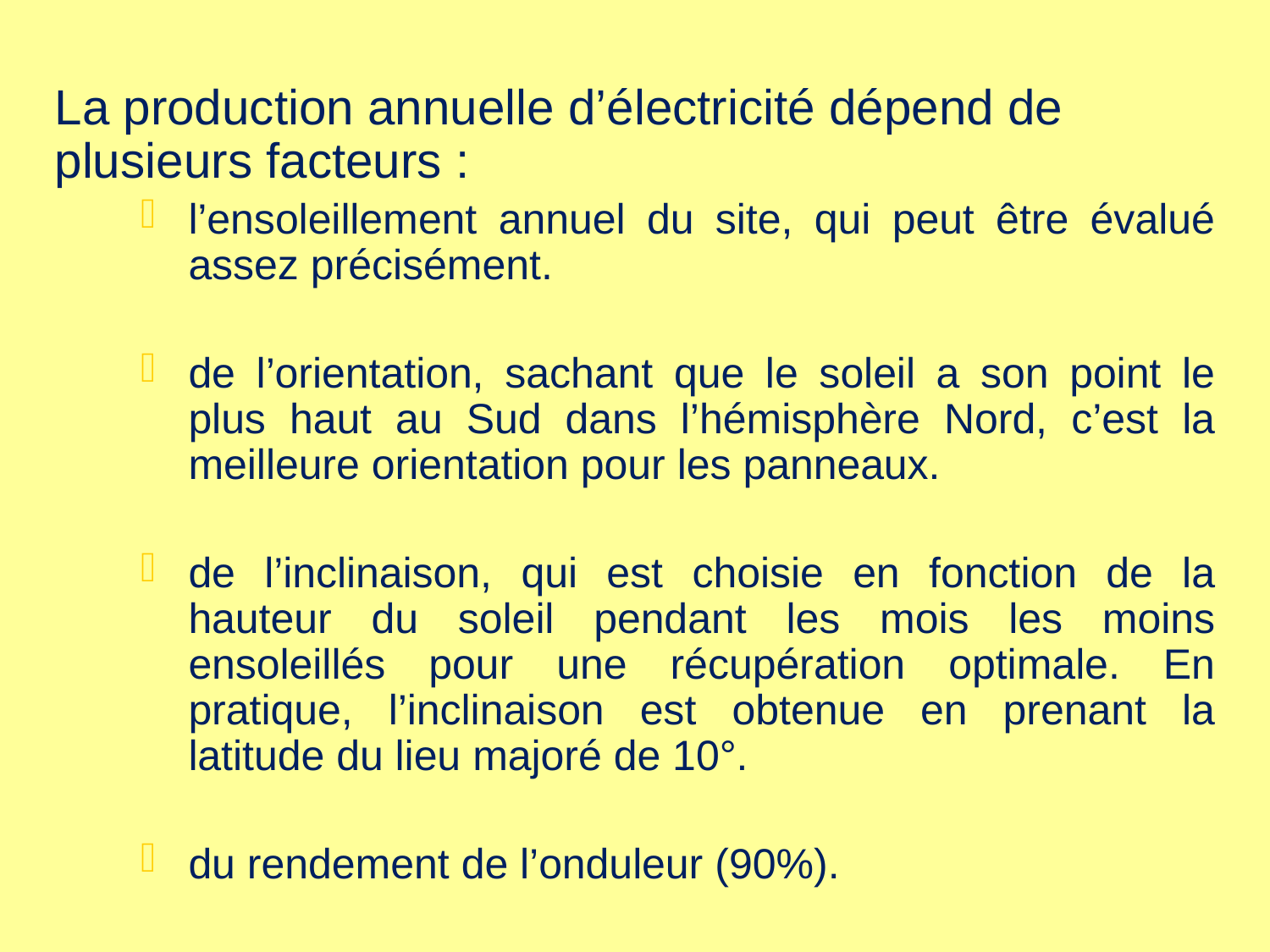

La production annuelle d’électricité dépend de plusieurs facteurs :
l’ensoleillement annuel du site, qui peut être évalué assez précisément.

de l’orientation, sachant que le soleil a son point le plus haut au Sud dans l’hémisphère Nord, c’est la meilleure orientation pour les panneaux.

de l’inclinaison, qui est choisie en fonction de la hauteur du soleil pendant les mois les moins ensoleillés pour une récupération optimale. En pratique, l’inclinaison est obtenue en prenant la latitude du lieu majoré de 10°.

du rendement de l’onduleur (90%).